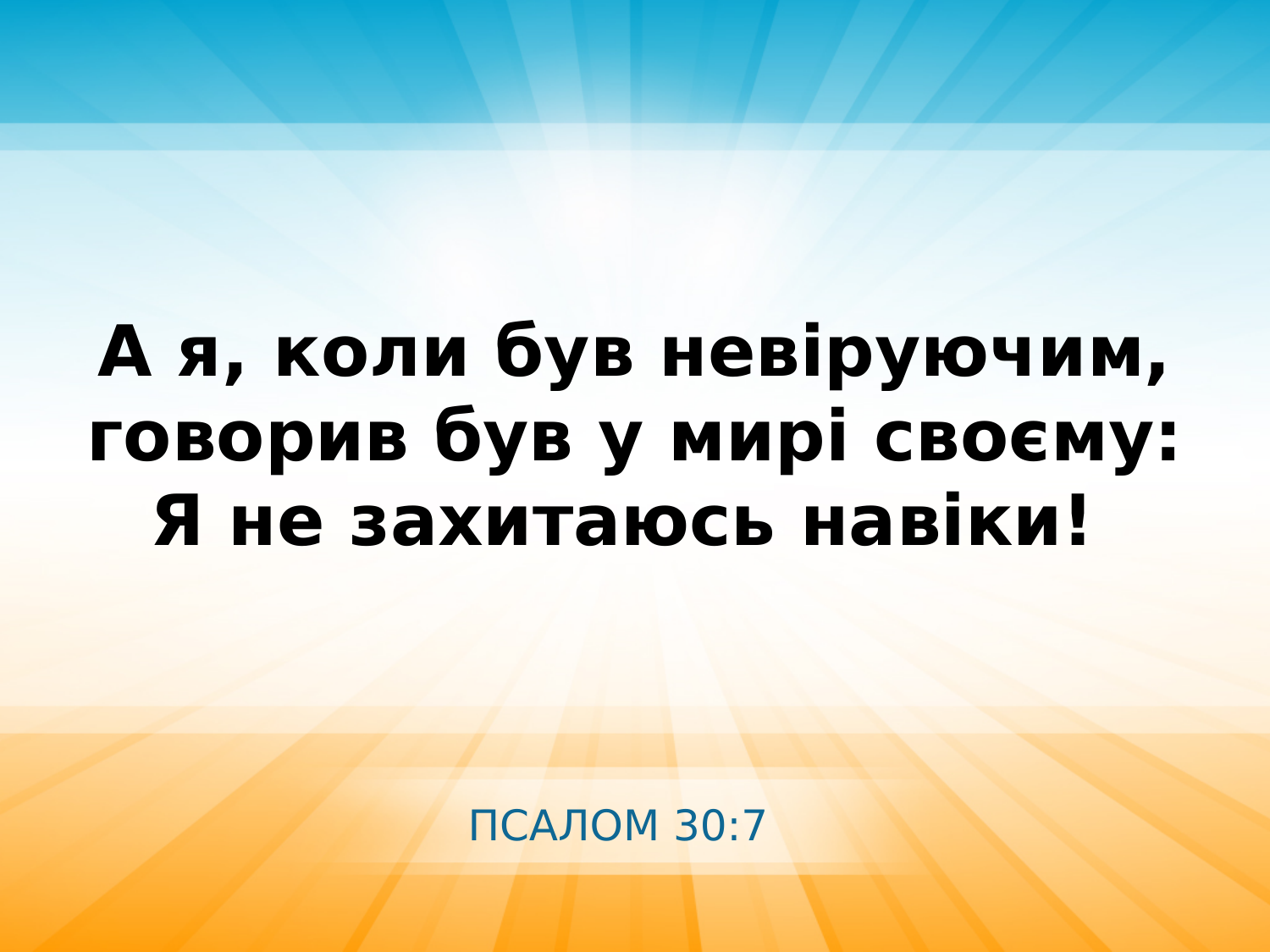

А я, коли був невіруючим, говорив був у мирі своєму:
Я не захитаюсь навіки!
ПСАЛОМ 30:7